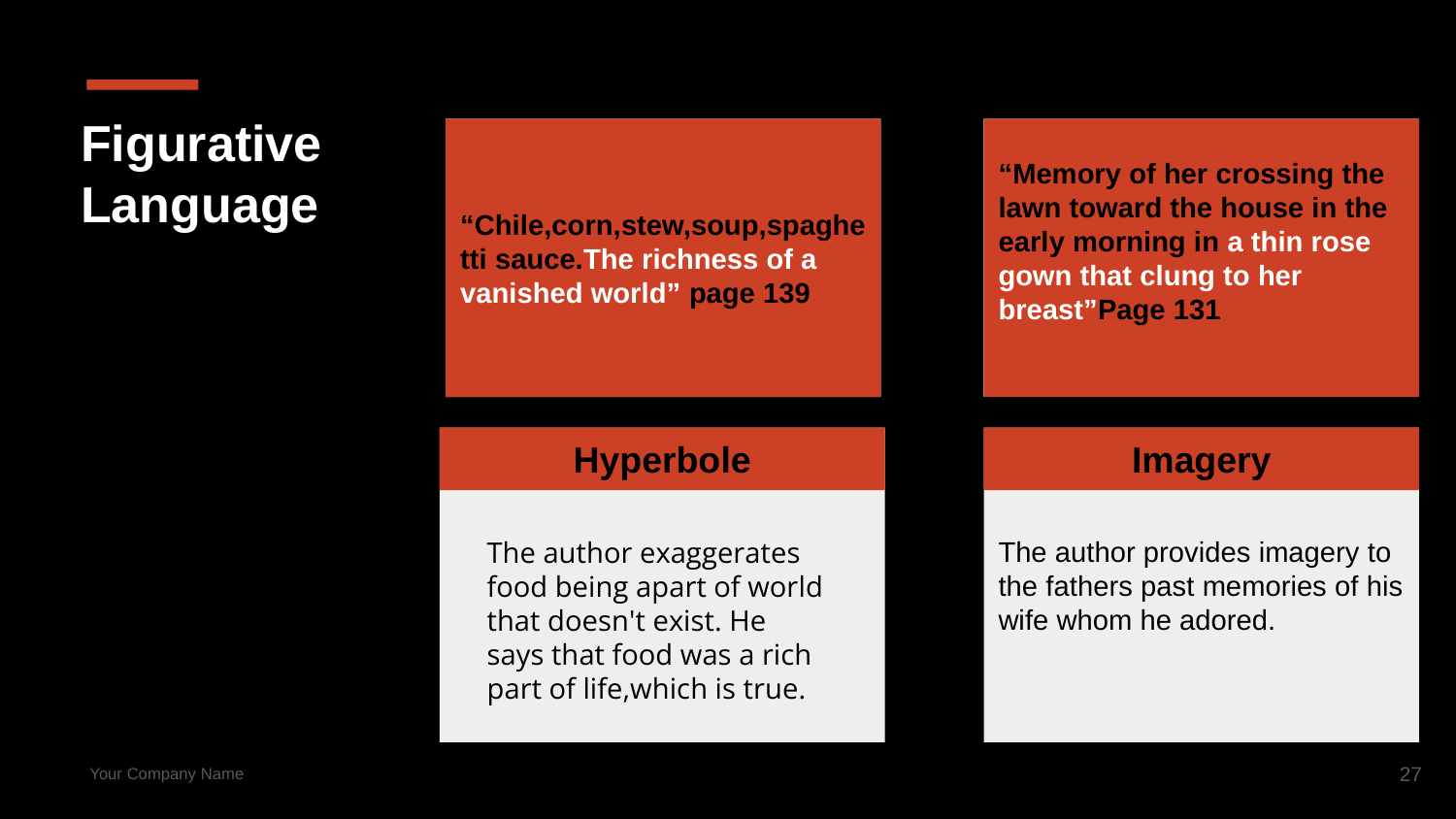

# Figurative Language
“Chile,corn,stew,soup,spaghetti sauce.The richness of a vanished world” page 139

“Memory of her crossing the lawn toward the house in the early morning in a thin rose gown that clung to her breast”Page 131

Hyperbole
The author provides imagery to the fathers past memories of his wife whom he adored.
Imagery
The author exaggerates food being apart of world that doesn't exist. He says that food was a rich part of life,which is true.
27